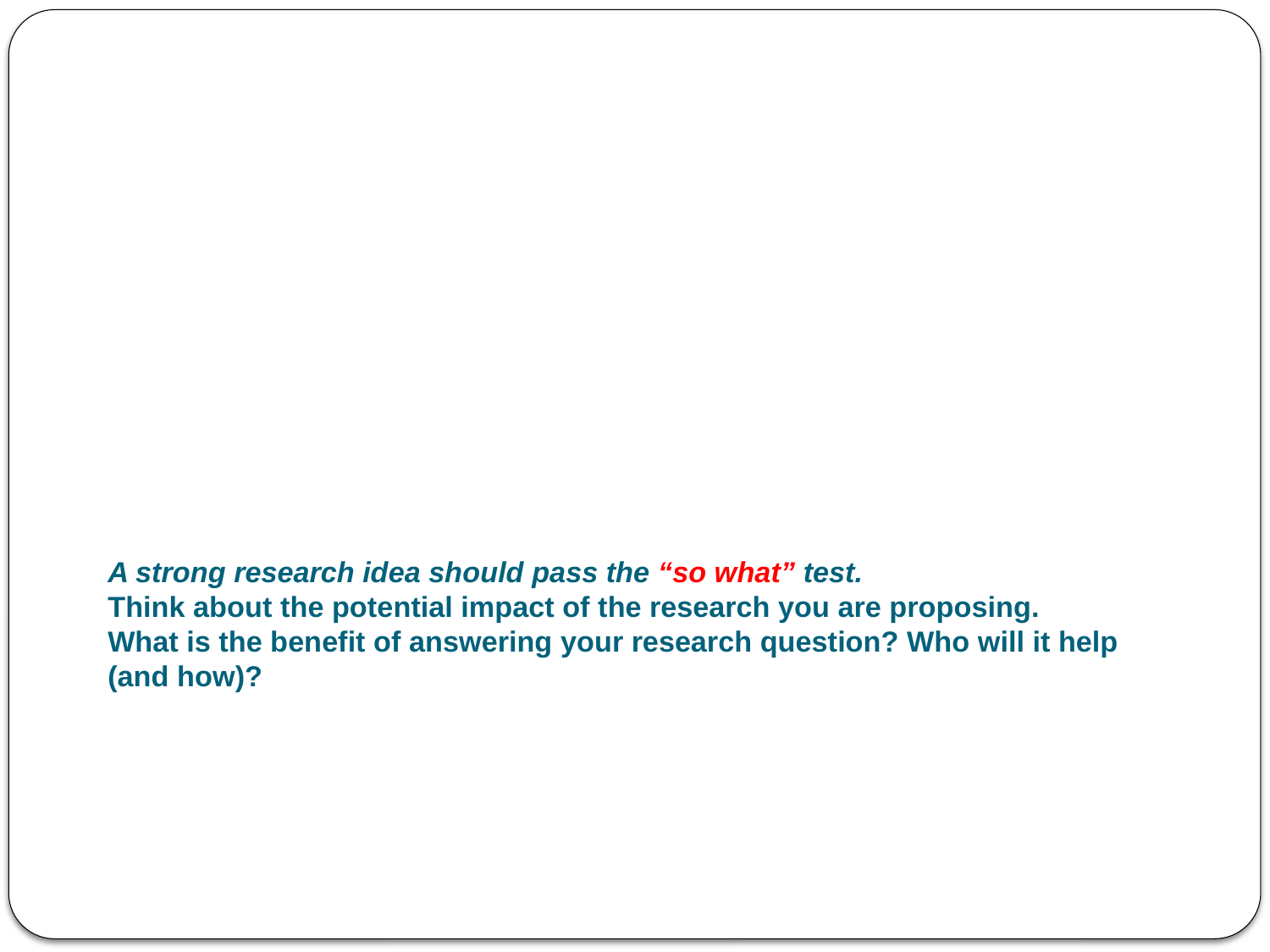

# A strong research idea should pass the “so what” test. Think about the potential impact of the research you are proposing. What is the benefit of answering your research question? Who will it help (and how)?